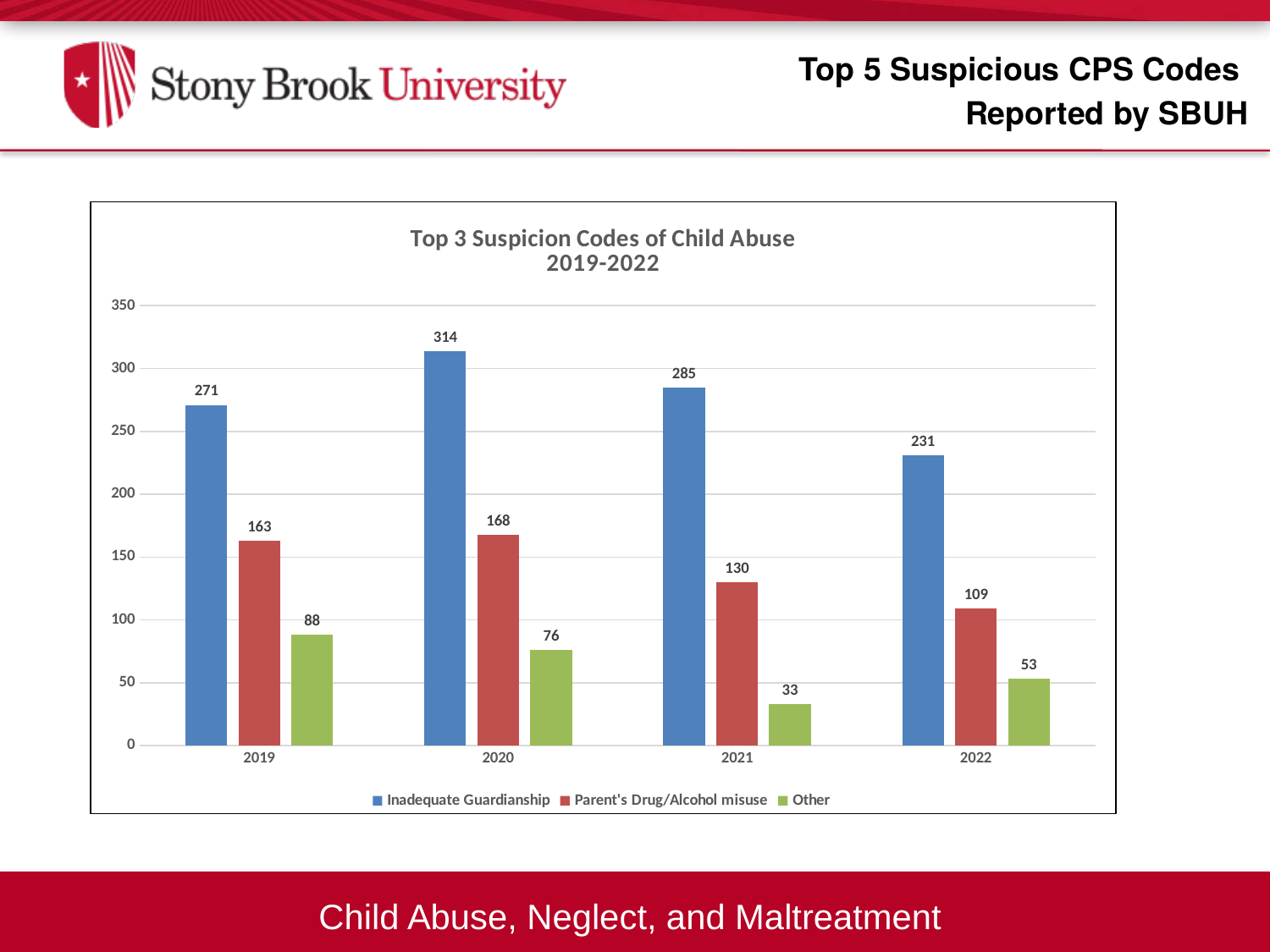

Top 5 Suspicious CPS Codes
Reported by SBUH

### Chart: Top 3 Suspicion Codes of Child Abuse
2019-2022

| Category | Inadequate Guardianship | Parent's Drug/Alcohol misuse | Other  |
|---|---|---|---|
| 2019 | 271.0 | 163.0 | 88.0 |
| 2020 | 314.0 | 168.0 | 76.0 |
| 2021 | 285.0 | 130.0 | 33.0 |
| 2022 | 231.0 | 109.0 | 53.0 |
Child Abuse, Neglect, and Maltreatment